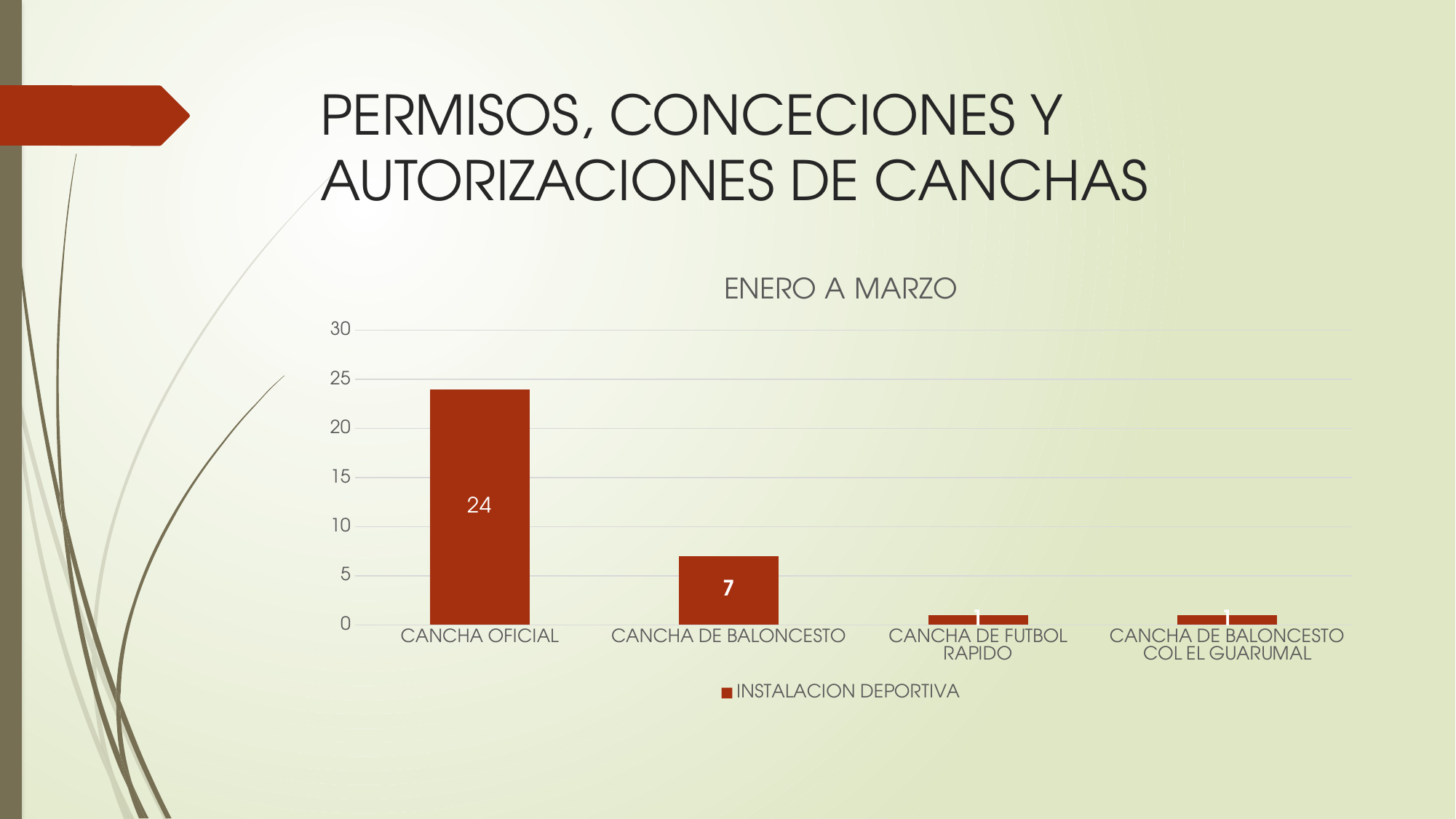

# PERMISOS, CONCECIONES Y AUTORIZACIONES DE CANCHAS

### Chart: ENERO A MARZO

| Category | INSTALACION DEPORTIVA |
|---|---|
| CANCHA OFICIAL | 24.0 |
| CANCHA DE BALONCESTO  | 7.0 |
| CANCHA DE FUTBOL RAPIDO | 1.0 |
| CANCHA DE BALONCESTO COL EL GUARUMAL | 1.0 |